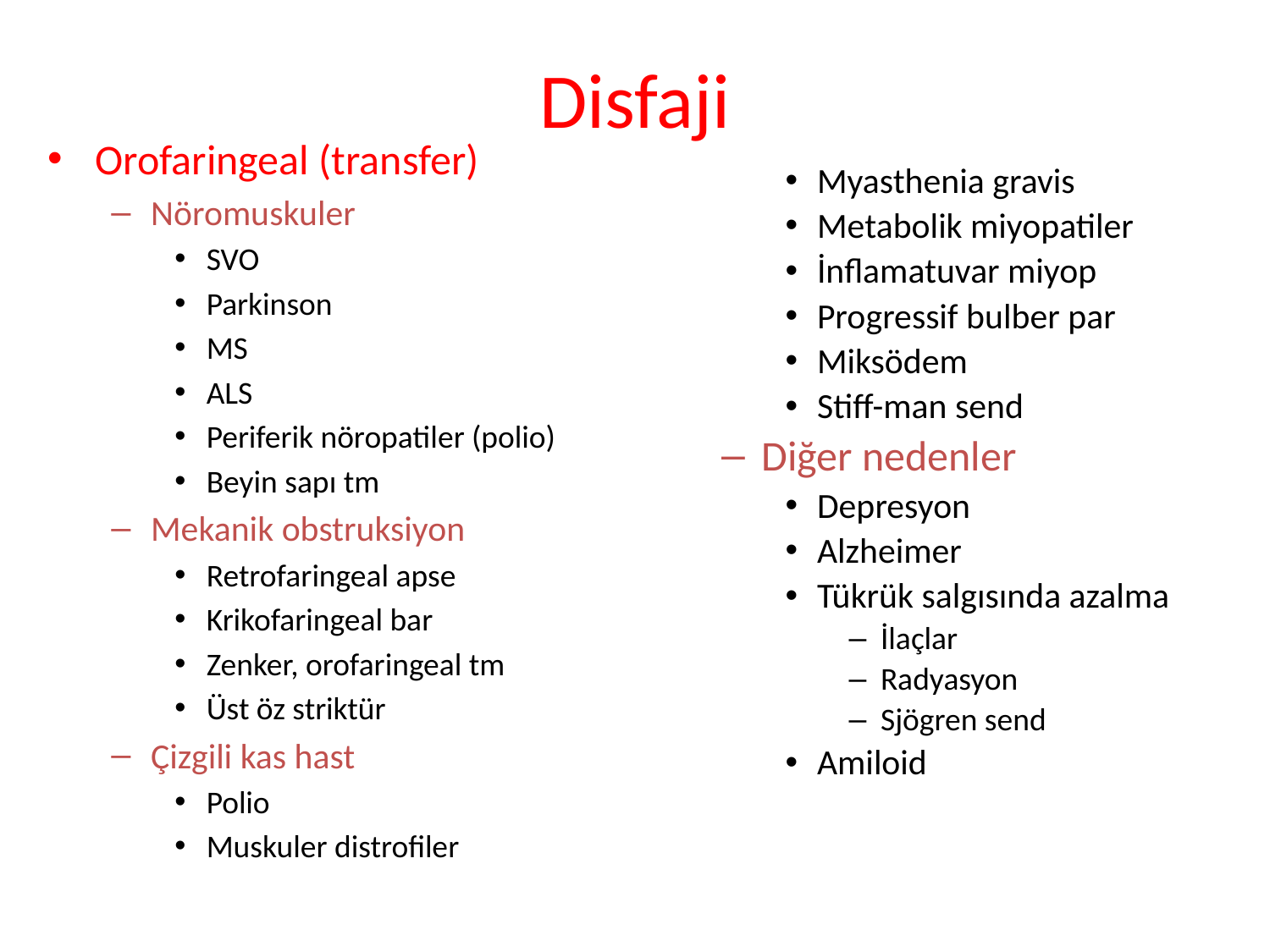

Disfaji
Orofaringeal (transfer)
Nöromuskuler
SVO
Parkinson
MS
ALS
Periferik nöropatiler (polio)
Beyin sapı tm
Mekanik obstruksiyon
Retrofaringeal apse
Krikofaringeal bar
Zenker, orofaringeal tm
Üst öz striktür
Çizgili kas hast
Polio
Muskuler distrofiler

Myasthenia gravis
Metabolik miyopatiler
İnflamatuvar miyop
Progressif bulber par
Miksödem
Stiff-man send
Diğer nedenler
Depresyon
Alzheimer
Tükrük salgısında azalma
İlaçlar
Radyasyon
Sjögren send
Amiloid